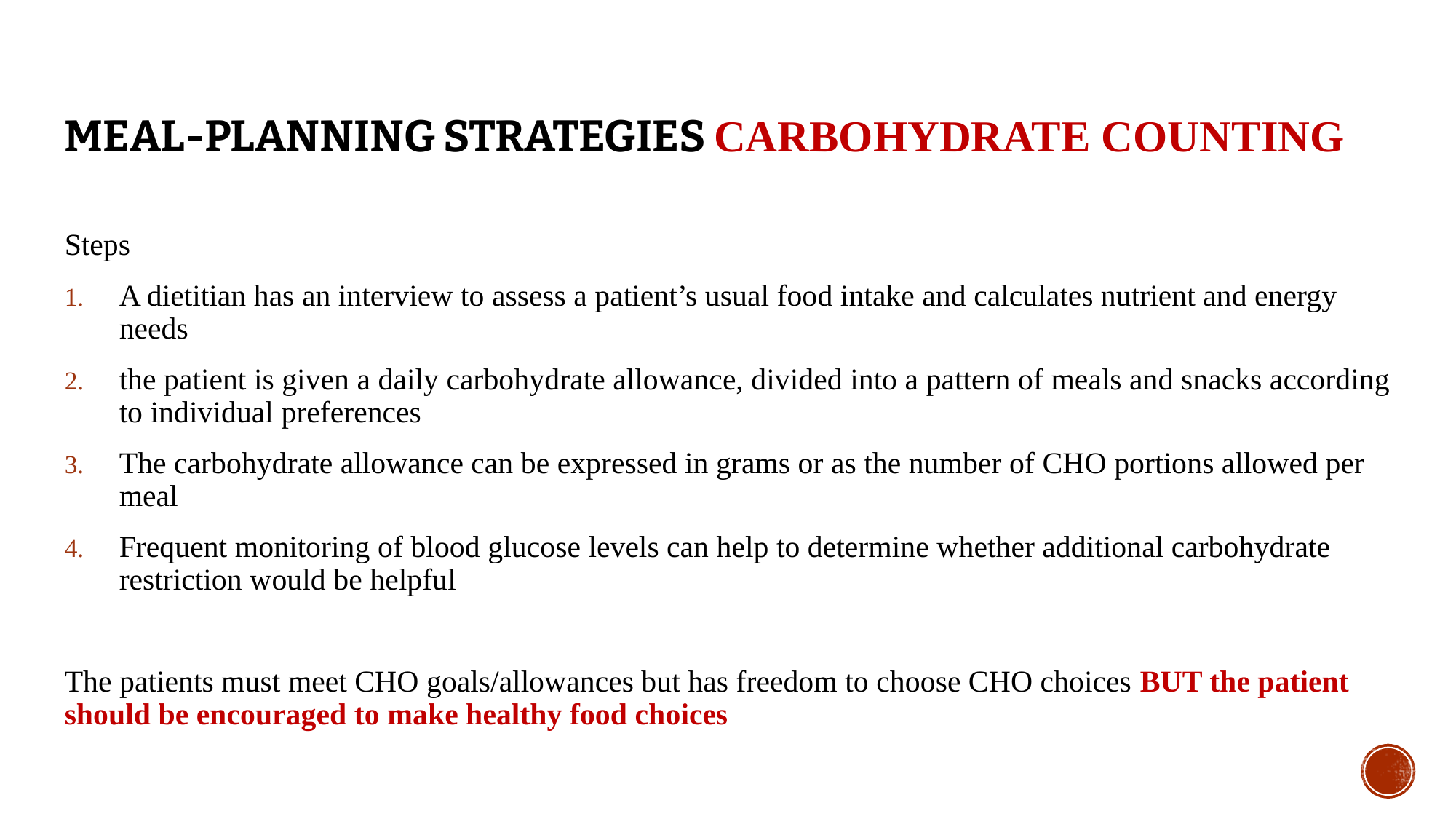

# Meal-Planning Strategies Carbohydrate Counting

Steps
A dietitian has an interview to assess a patient’s usual food intake and calculates nutrient and energy needs
the patient is given a daily carbohydrate allowance, divided into a pattern of meals and snacks according to individual preferences
The carbohydrate allowance can be expressed in grams or as the number of CHO portions allowed per meal
Frequent monitoring of blood glucose levels can help to determine whether additional carbohydrate restriction would be helpful

The patients must meet CHO goals/allowances but has freedom to choose CHO choices BUT the patient should be encouraged to make healthy food choices